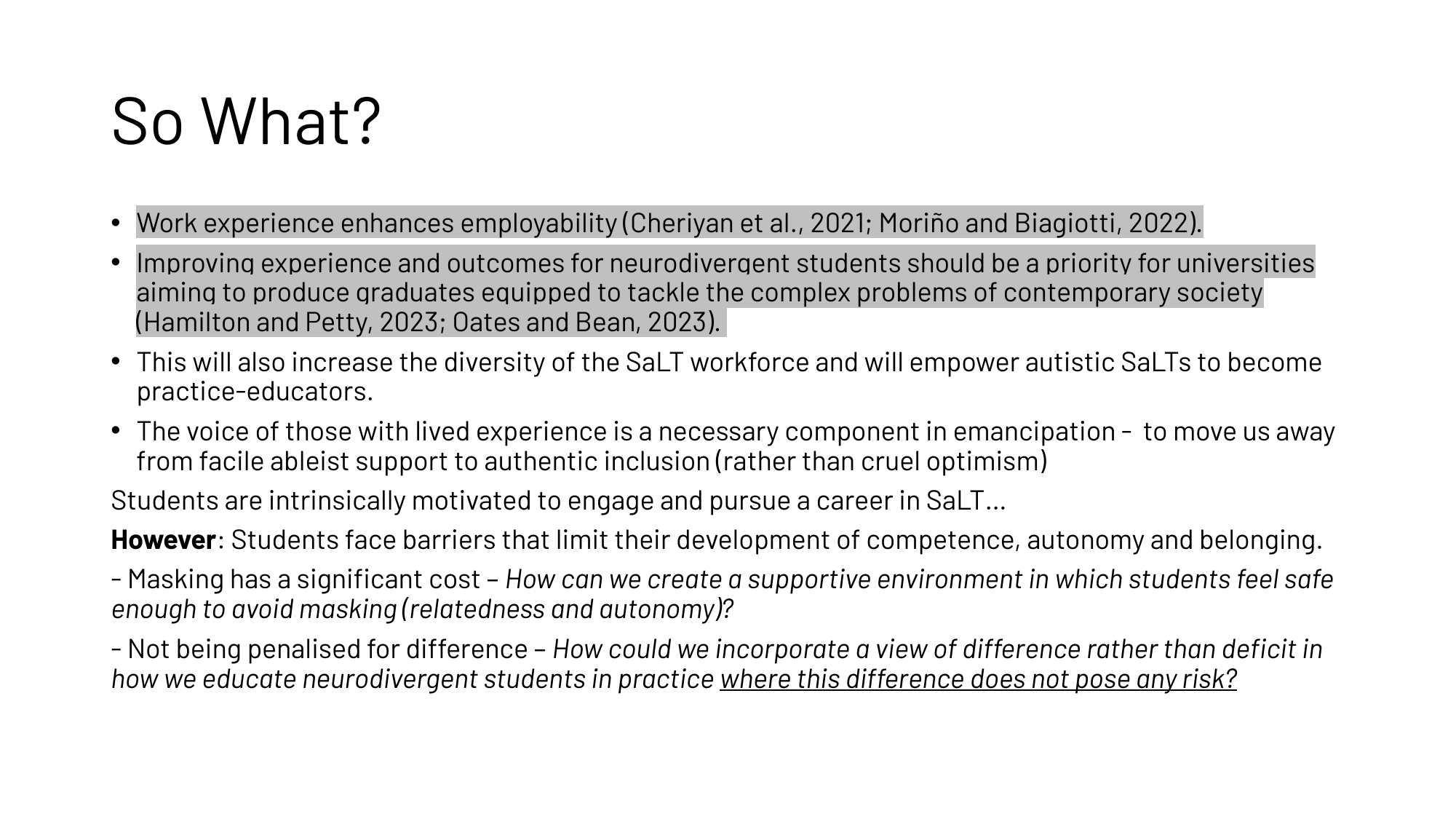

# So What?

Work experience enhances employability (Cheriyan et al., 2021; Moriño and Biagiotti, 2022).
Improving experience and outcomes for neurodivergent students should be a priority for universities aiming to produce graduates equipped to tackle the complex problems of contemporary society (Hamilton and Petty, 2023; Oates and Bean, 2023).
This will also increase the diversity of the SaLT workforce and will empower autistic SaLTs to become practice-educators.
The voice of those with lived experience is a necessary component in emancipation -  to move us away from facile ableist support to authentic inclusion (rather than cruel optimism)
Students are intrinsically motivated to engage and pursue a career in SaLT…
However: Students face barriers that limit their development of competence, autonomy and belonging.
- Masking has a significant cost – How can we create a supportive environment in which students feel safe enough to avoid masking (relatedness and autonomy)?
- Not being penalised for difference – How could we incorporate a view of difference rather than deficit in how we educate neurodivergent students in practice where this difference does not pose any risk?